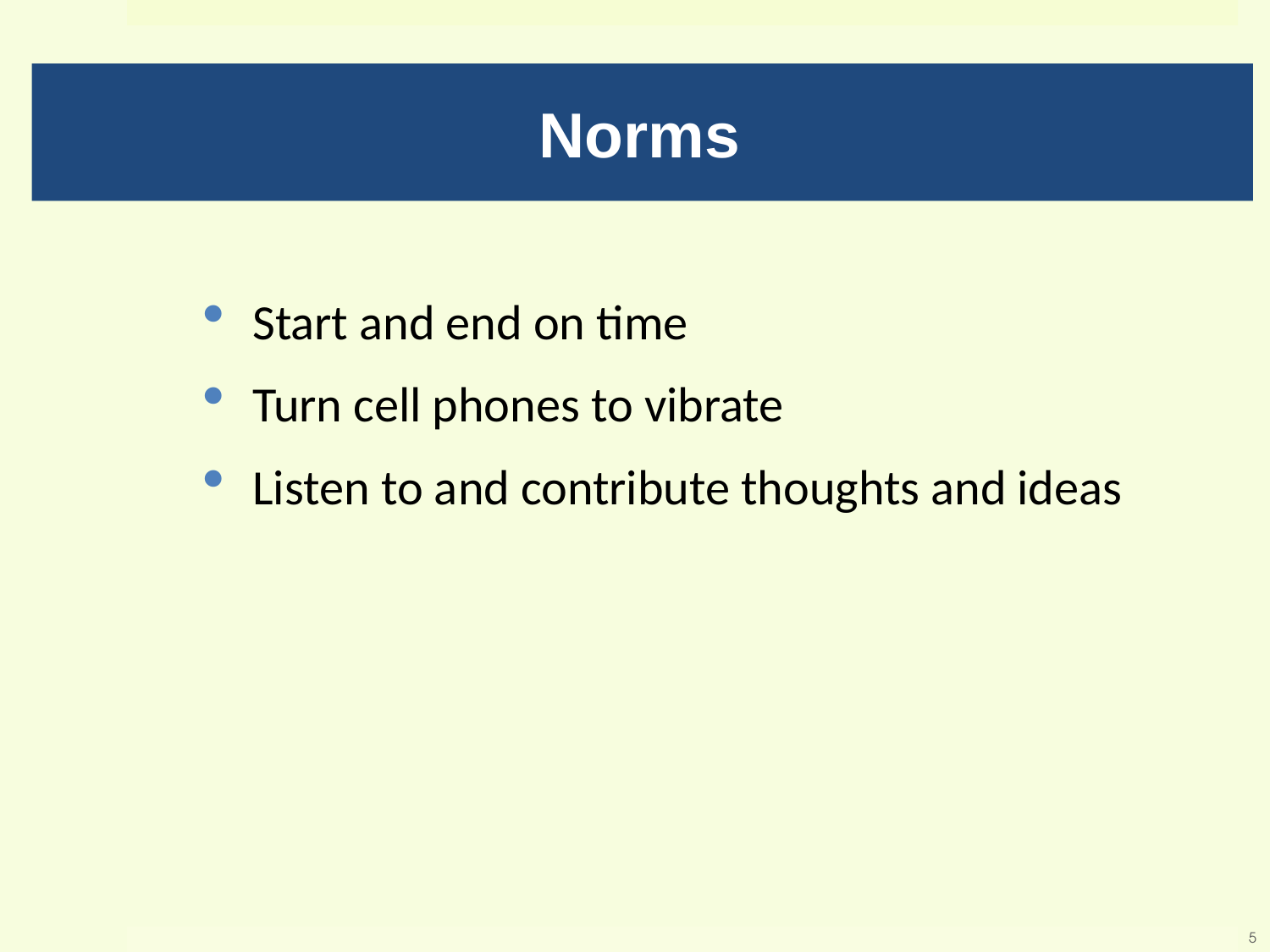

Norms

Start and end on time
Turn cell phones to vibrate
Listen to and contribute thoughts and ideas

5